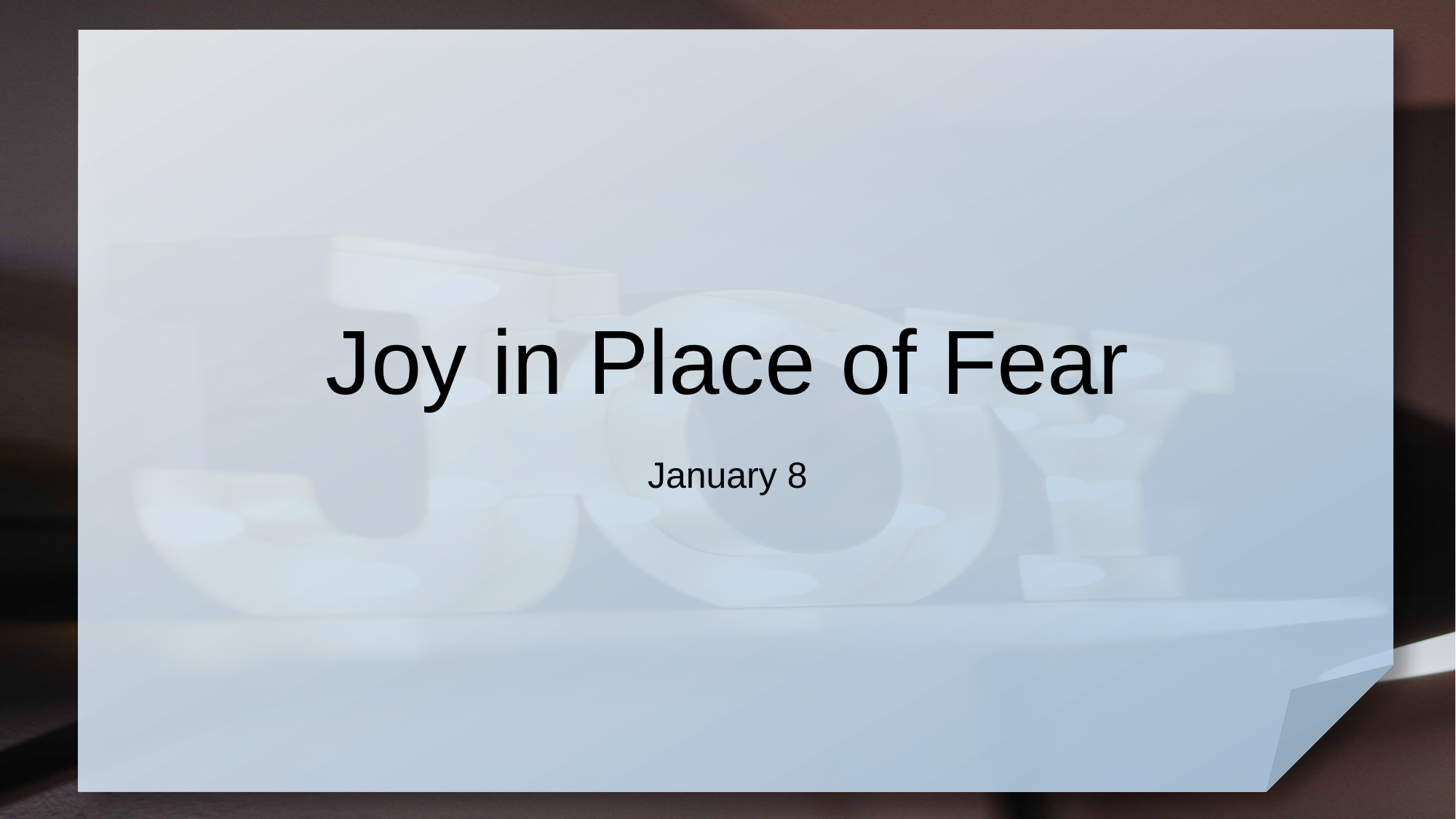

# Joy in Place of Fear
January 8